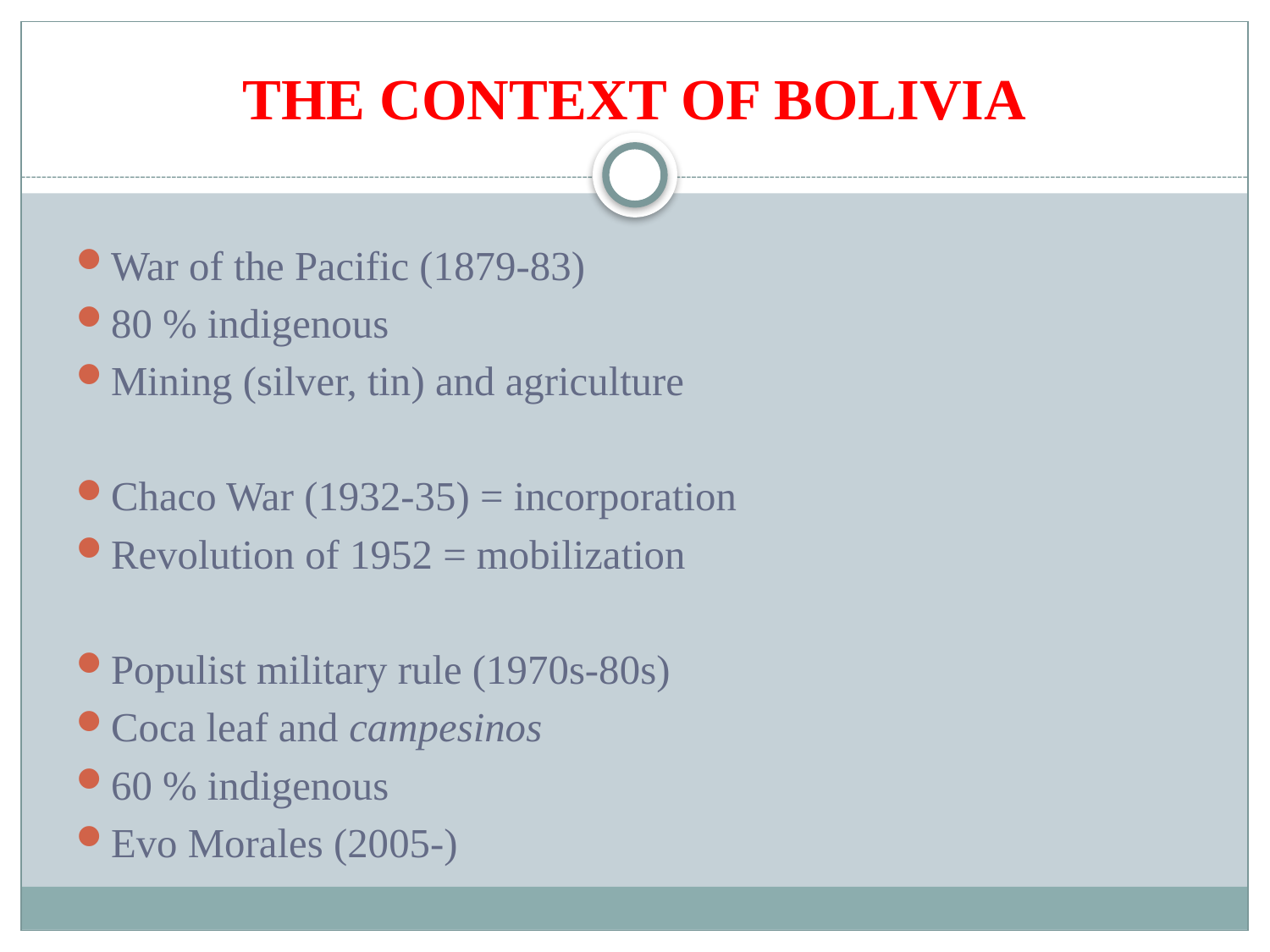

# THE CONTEXT OF BOLIVIA
War of the Pacific (1879-83)
80 % indigenous
Mining (silver, tin) and agriculture

Chaco War (1932-35) = incorporation
Revolution of 1952 = mobilization

Populist military rule (1970s-80s)
Coca leaf and campesinos
60 % indigenous
Evo Morales (2005-)